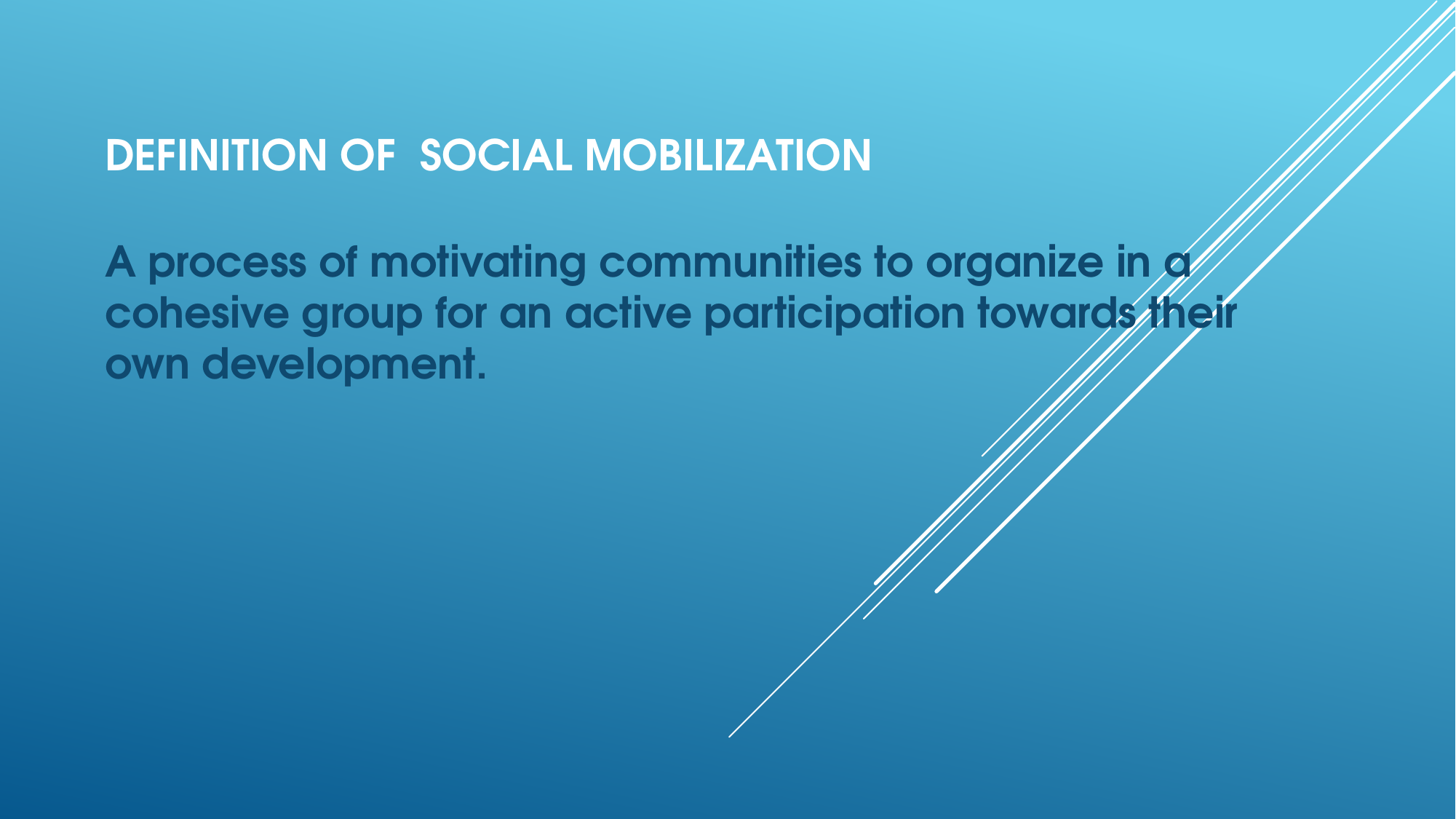

# Definition of  social mobilization
A process of motivating communities to organize in a cohesive group for an active participation towards their own development.